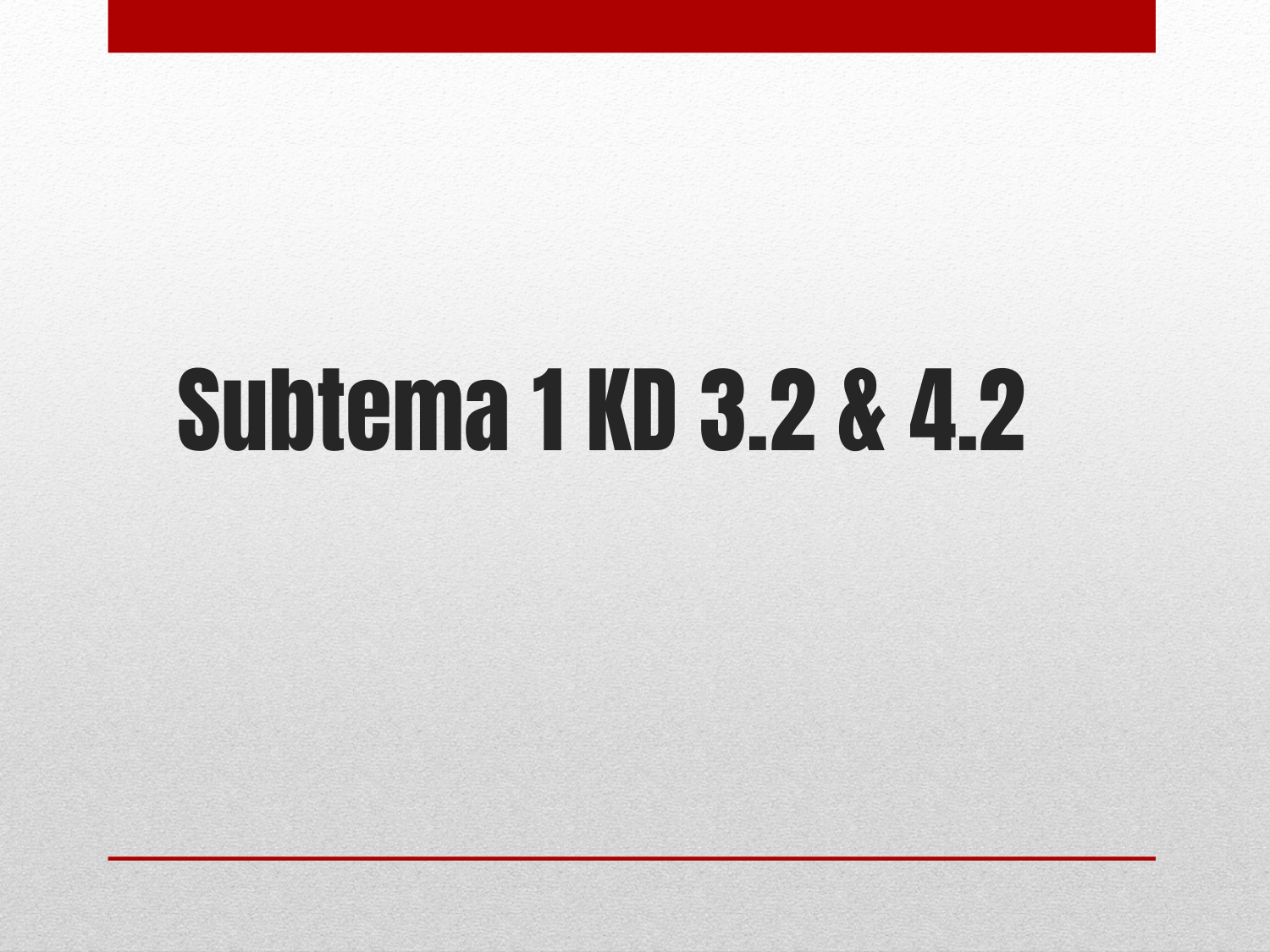

# Subtema 1 KD 3.2 & 4.2